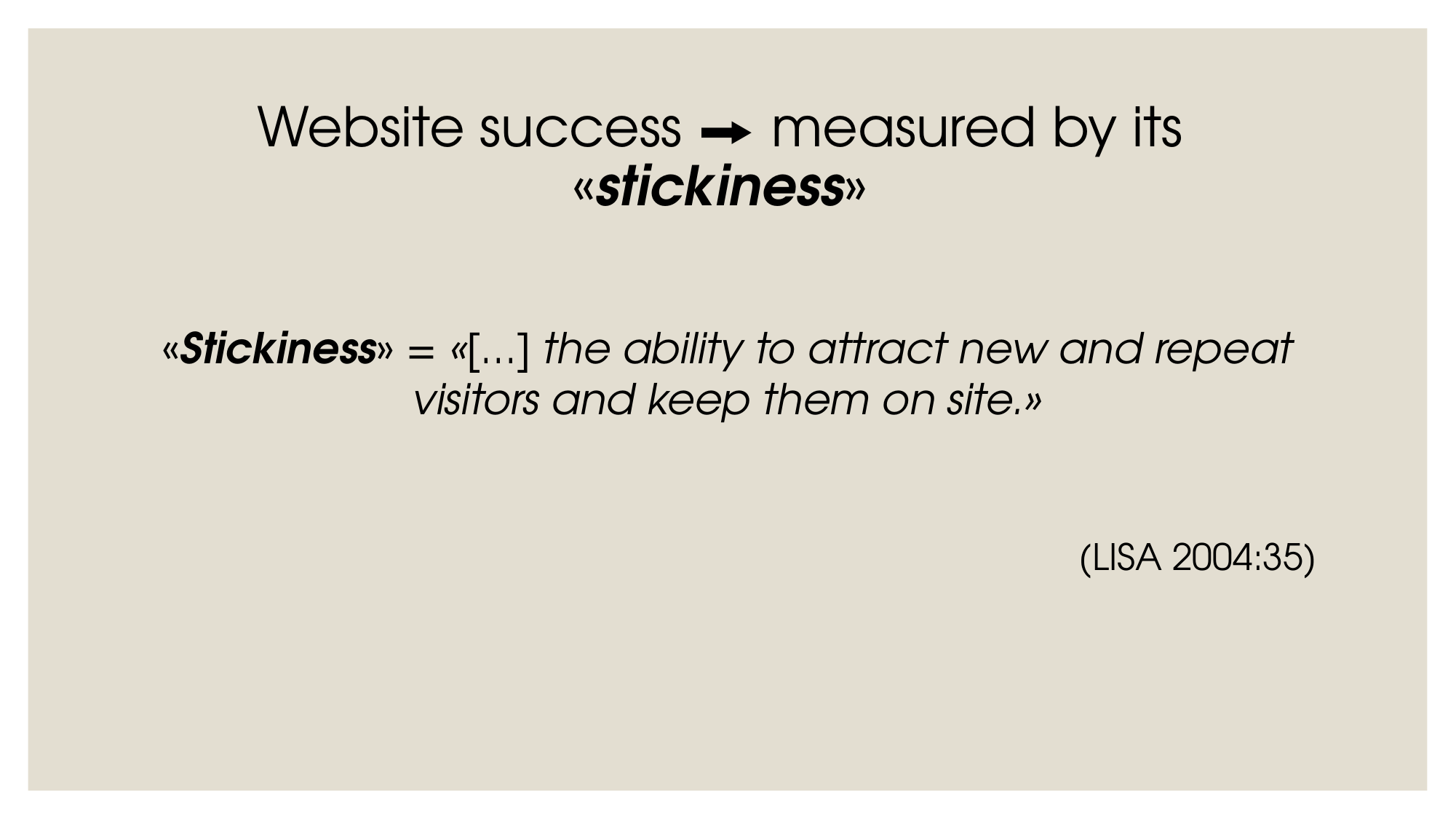

# Website success ➡️ measured by its «stickiness»

«Stickiness» = «[…] the ability to attract new and repeat visitors and keep them on site.»

(LISA 2004:35)